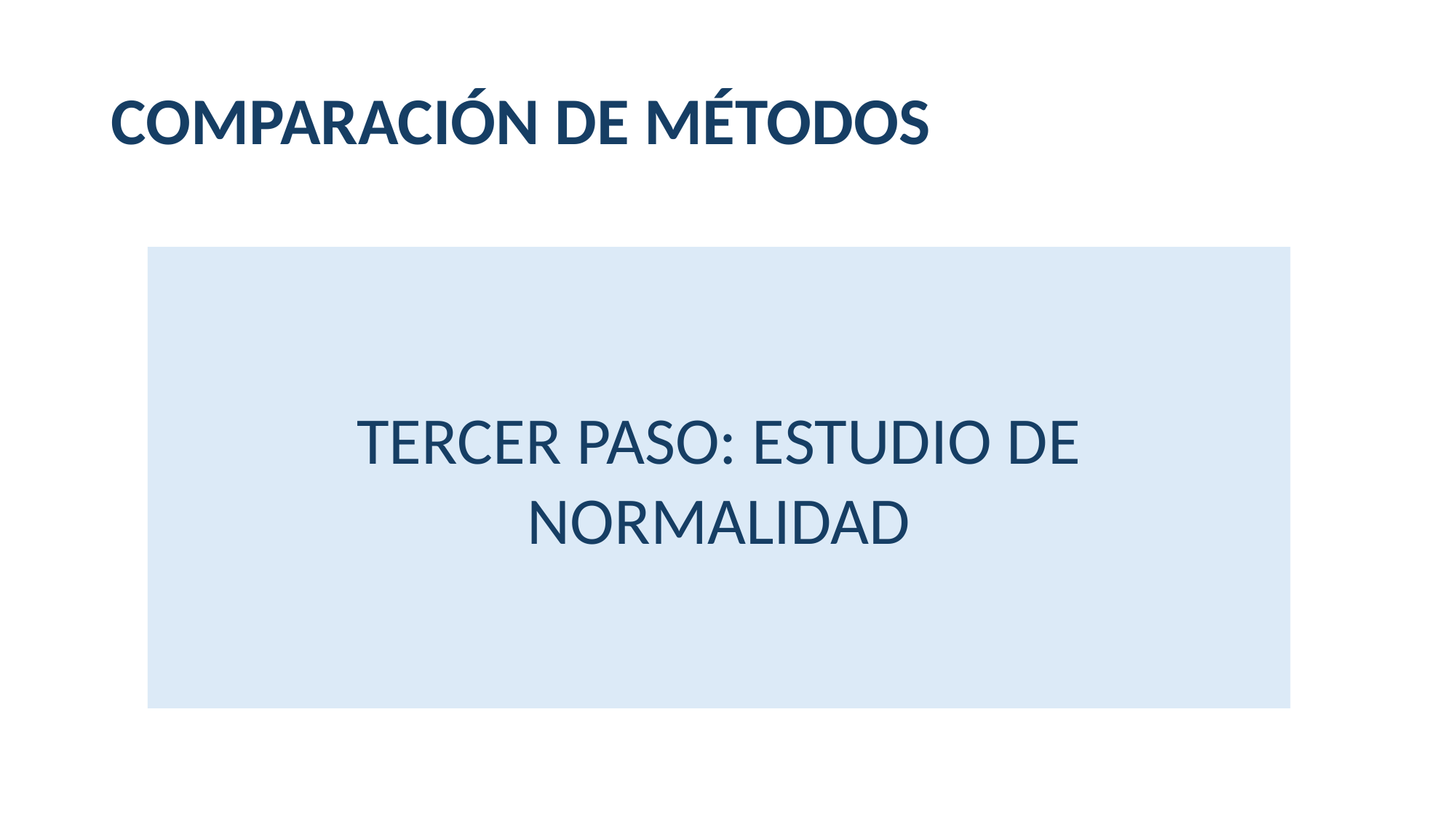

# COMPARACIÓN DE MÉTODOS
TERCER PASO: ESTUDIO DE NORMALIDAD